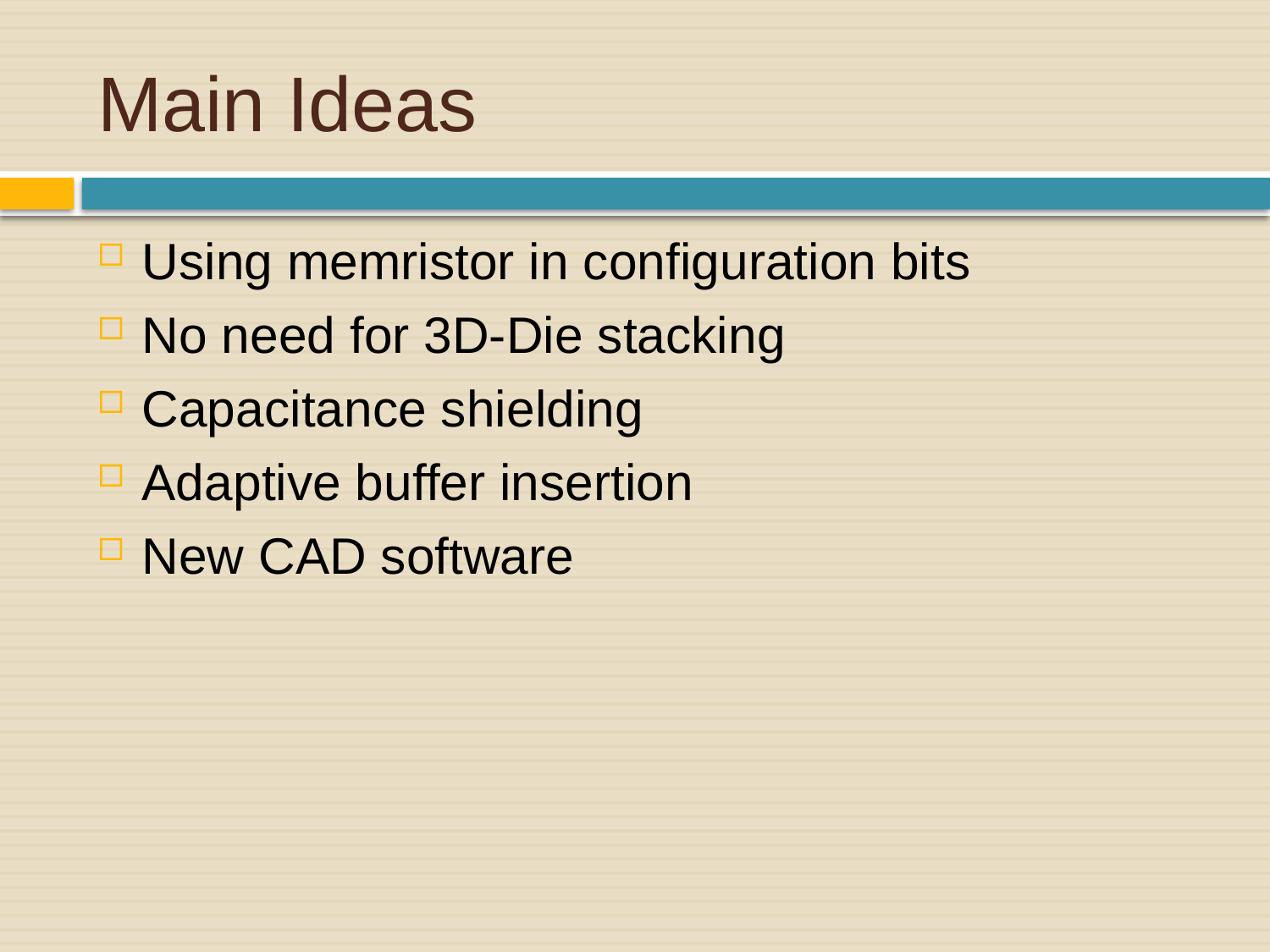

# Main Ideas
Using memristor in configuration bits
No need for 3D-Die stacking
Capacitance shielding
Adaptive buffer insertion
New CAD software